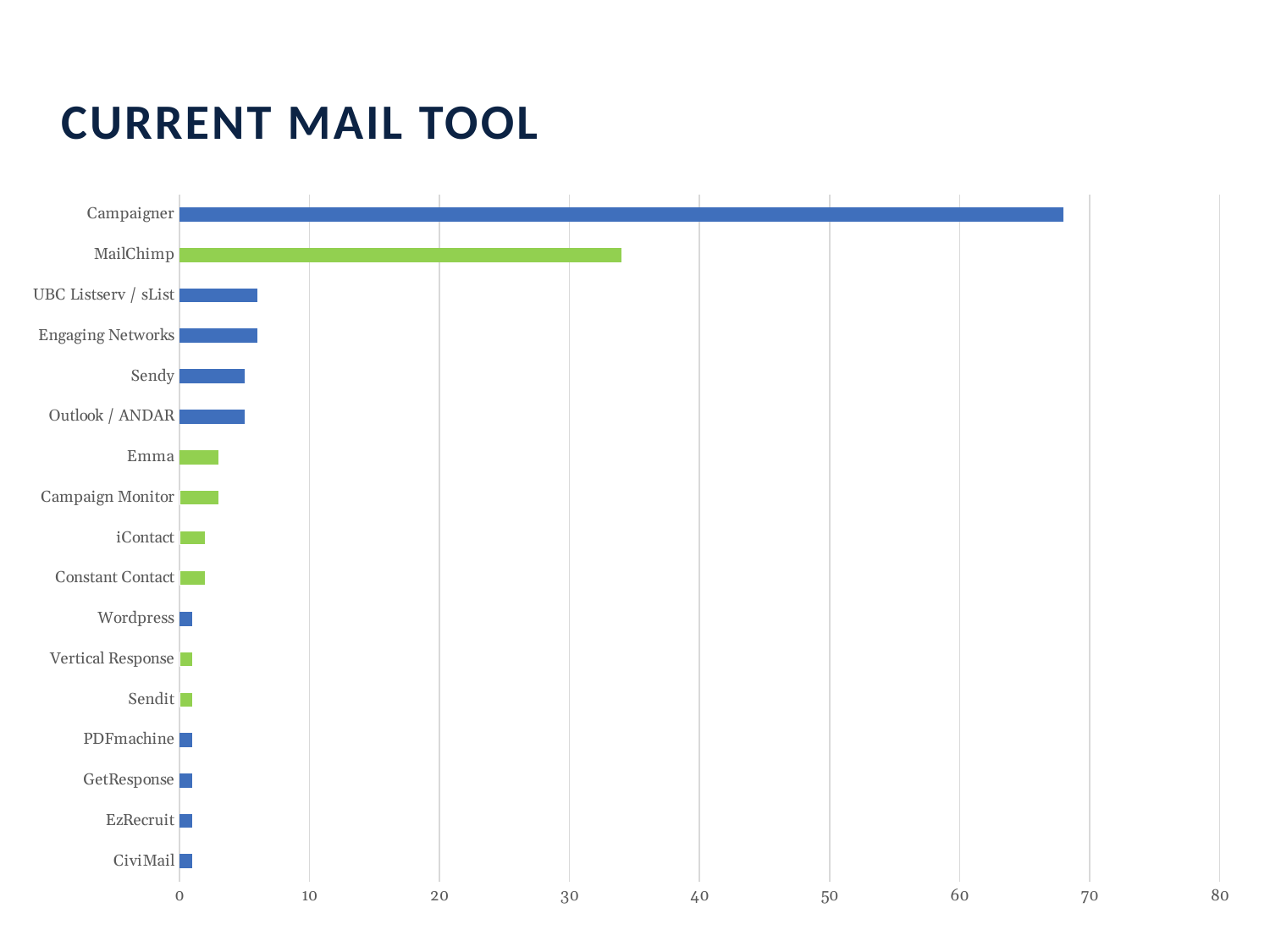

Current mail tool

### Chart

| Category |  |
|---|---|
| CiviMail | 1.0 |
| EzRecruit | 1.0 |
| GetResponse | 1.0 |
| PDFmachine | 1.0 |
| Sendit | 1.0 |
| Vertical Response | 1.0 |
| Wordpress | 1.0 |
| Constant Contact | 2.0 |
| iContact | 2.0 |
| Campaign Monitor | 3.0 |
| Emma | 3.0 |
| Outlook / ANDAR | 5.0 |
| Sendy | 5.0 |
| Engaging Networks | 6.0 |
| UBC Listserv / sList | 6.0 |
| MailChimp | 34.0 |
| Campaigner | 68.0 |